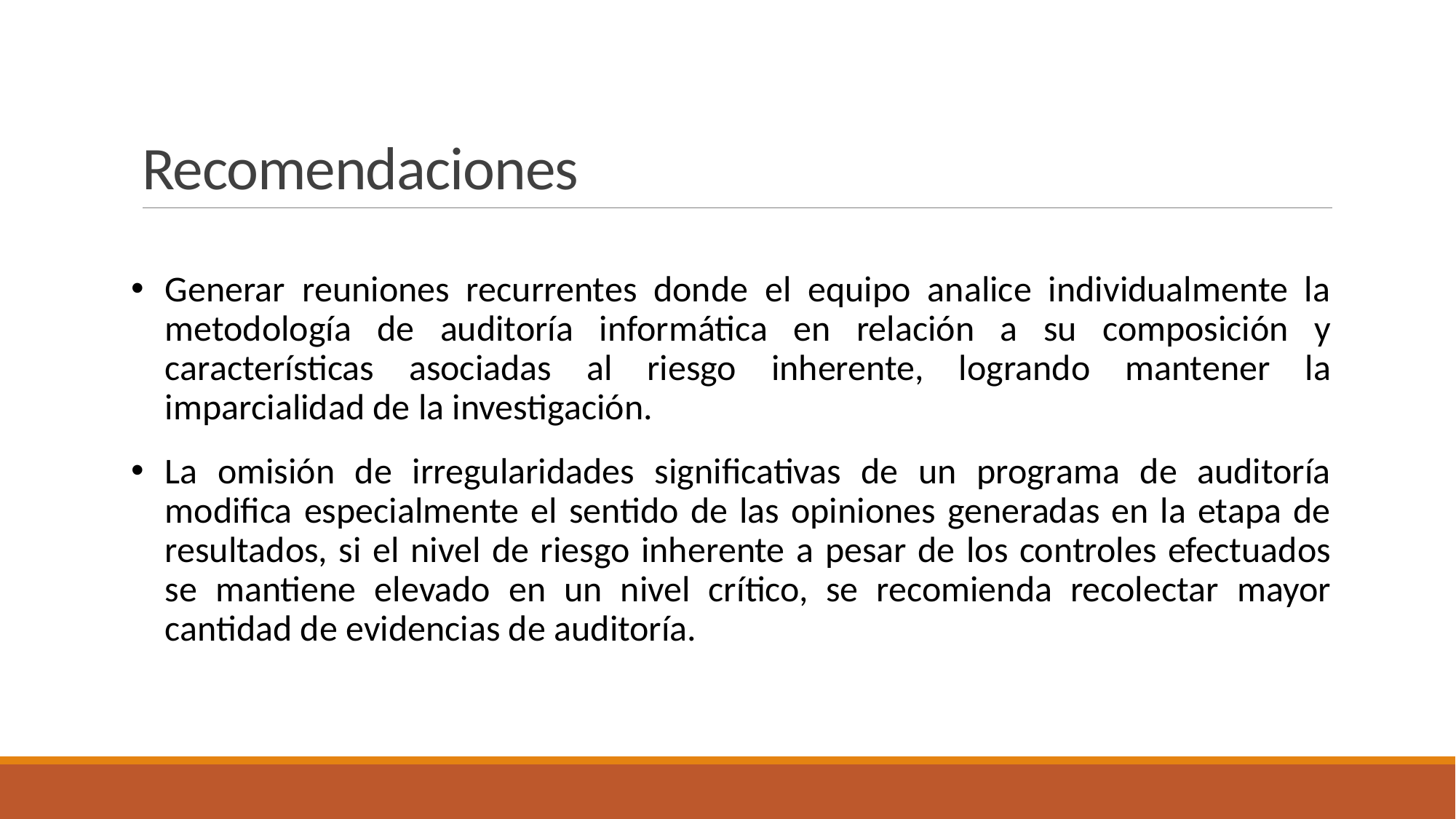

# Recomendaciones
Generar reuniones recurrentes donde el equipo analice individualmente la metodología de auditoría informática en relación a su composición y características asociadas al riesgo inherente, logrando mantener la imparcialidad de la investigación.
La omisión de irregularidades significativas de un programa de auditoría modifica especialmente el sentido de las opiniones generadas en la etapa de resultados, si el nivel de riesgo inherente a pesar de los controles efectuados se mantiene elevado en un nivel crítico, se recomienda recolectar mayor cantidad de evidencias de auditoría.